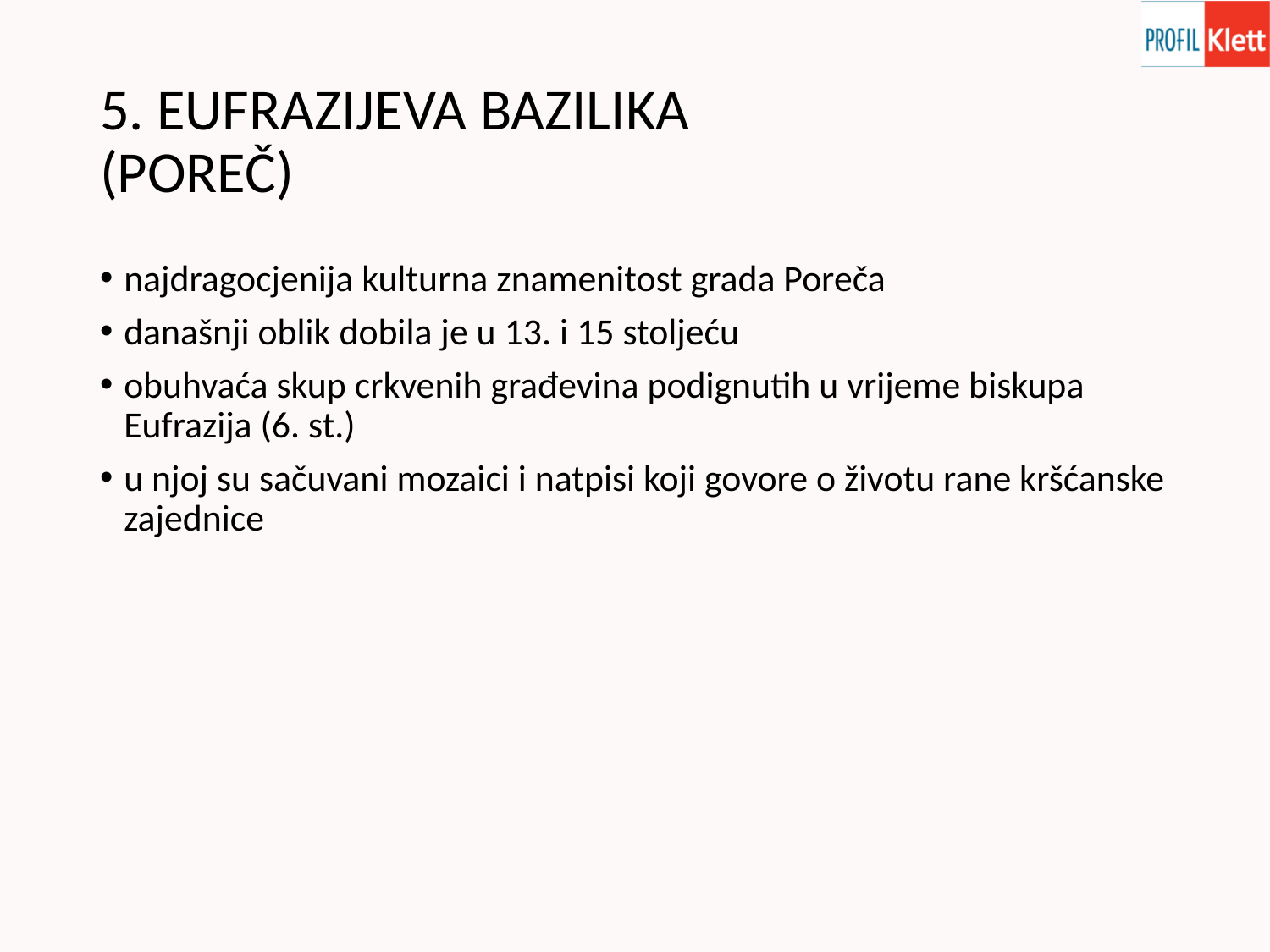

# 5. EUFRAZIJEVA BAZILIKA (POREČ)
najdragocjenija kulturna znamenitost grada Poreča
današnji oblik dobila je u 13. i 15 stoljeću
obuhvaća skup crkvenih građevina podignutih u vrijeme biskupa Eufrazija (6. st.)
u njoj su sačuvani mozaici i natpisi koji govore o životu rane kršćanske zajednice